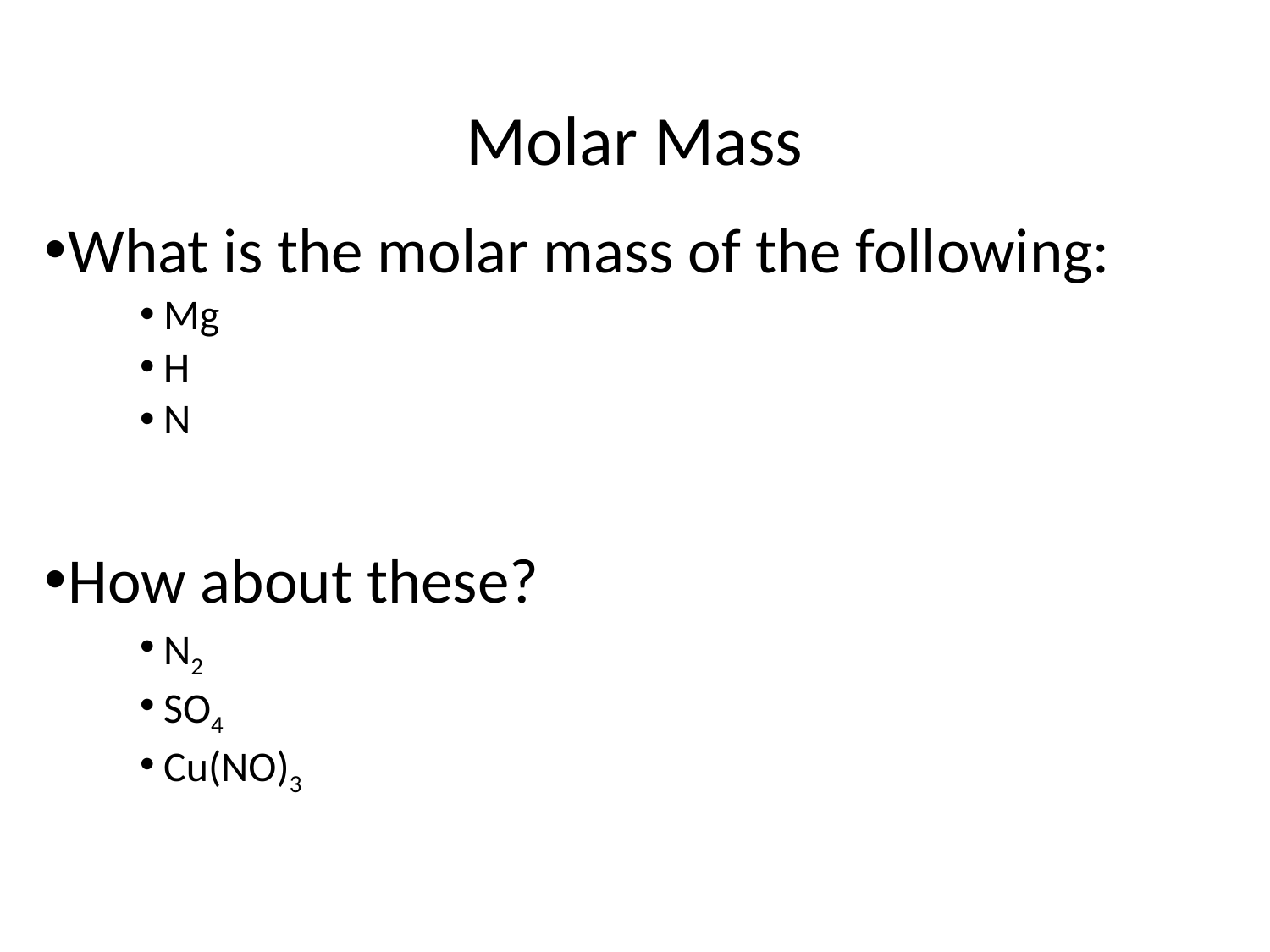

# Molar Mass
What is the molar mass of the following:
Mg
H
N
How about these?
N2
SO4
Cu(NO)3